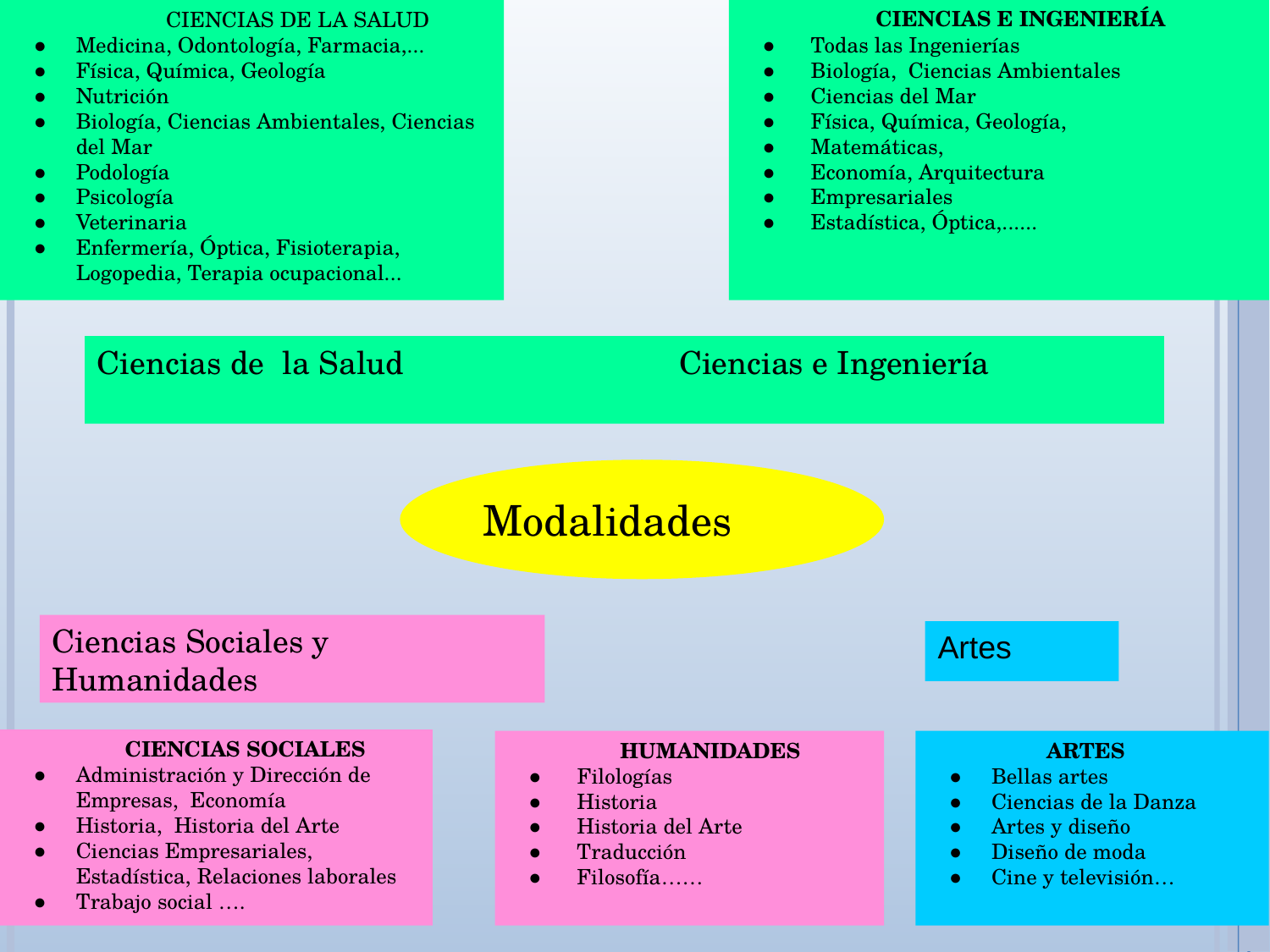

CIENCIAS DE LA SALUD
Medicina, Odontología, Farmacia,...
Física, Química, Geología
Nutrición
Biología, Ciencias Ambientales, Ciencias del Mar
Podología
Psicología
Veterinaria
Enfermería, Óptica, Fisioterapia, Logopedia, Terapia ocupacional...

 Todas las Ingenierías
 Biología,  Ciencias Ambientales
 Ciencias del Mar
 Física, Química, Geología,
 Matemáticas,
 Economía, Arquitectura
 Empresariales
 Estadística, Óptica,......
CIENCIAS E INGENIERÍA

Ciencias de  la Salud                               Ciencias e Ingeniería
Modalidades
Ciencias Sociales y Humanidades
Artes

                   CIENCIAS SOCIALES
Administración y Dirección de Empresas,  Economía
Historia,  Historia del Arte
Ciencias Empresariales, Estadística, Relaciones laborales
Trabajo social ….
                   HUMANIDADES
 Filologías
 Historia
 Historia del Arte
 Traducción
 Filosofía……

                    ARTES
Bellas artes
Ciencias de la Danza
Artes y diseño
Diseño de moda
Cine y televisión…